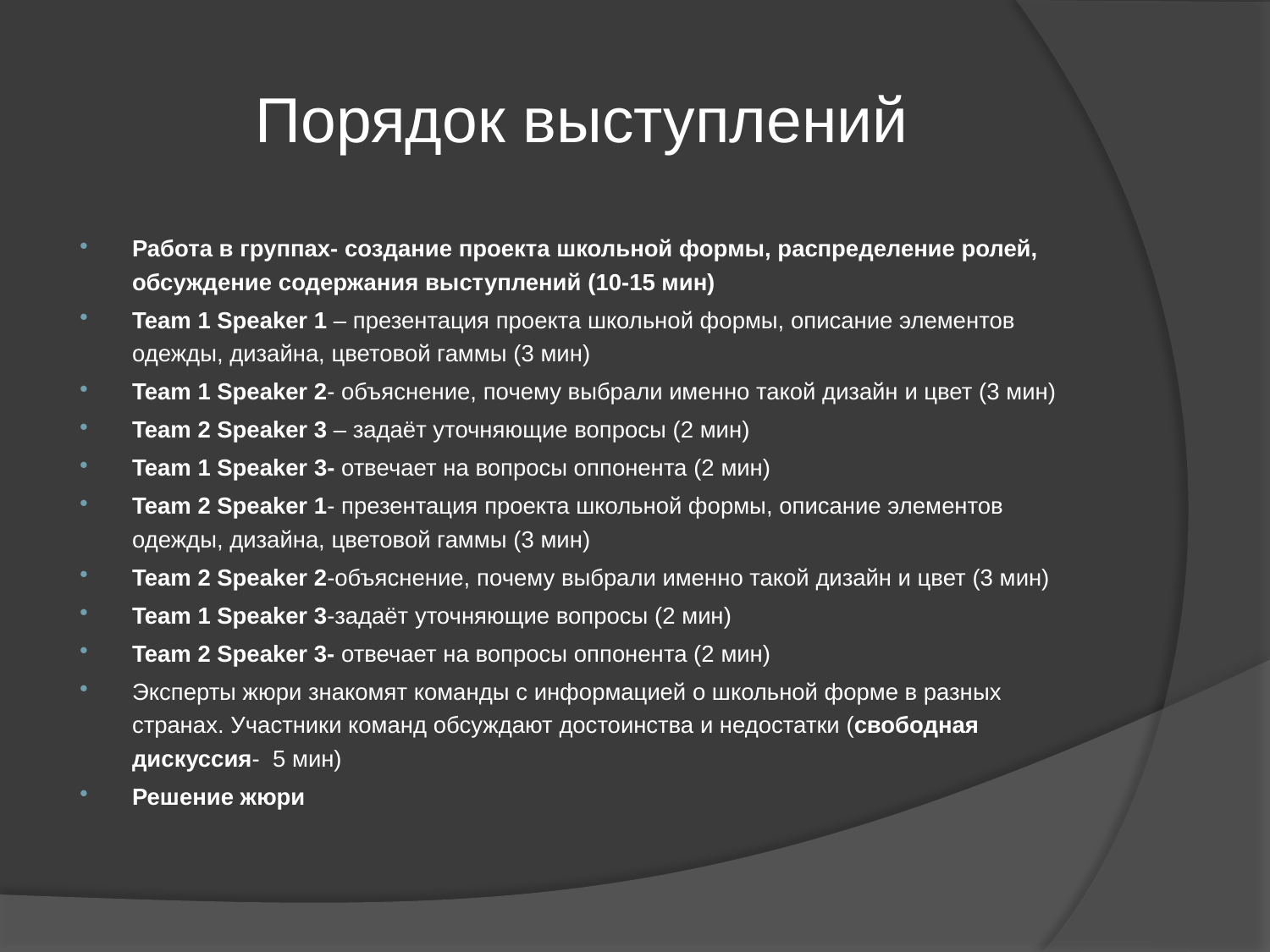

# Порядок выступлений
Работа в группах- создание проекта школьной формы, распределение ролей, обсуждение содержания выступлений (10-15 мин)
Team 1 Speaker 1 – презентация проекта школьной формы, описание элементов       одежды, дизайна, цветовой гаммы (3 мин)
Team 1 Speaker 2- объяснение, почему выбрали именно такой дизайн и цвет (3 мин)
Team 2 Speaker 3 – задаёт уточняющие вопросы (2 мин)
Team 1 Speaker 3- отвечает на вопросы оппонента (2 мин)
Team 2 Speaker 1- презентация проекта школьной формы, описание элементов одежды, дизайна, цветовой гаммы (3 мин)
Team 2 Speaker 2-объяснение, почему выбрали именно такой дизайн и цвет (3 мин)
Team 1 Speaker 3-задаёт уточняющие вопросы (2 мин)
Team 2 Speaker 3- отвечает на вопросы оппонента (2 мин)
Эксперты жюри знакомят команды с информацией о школьной форме в разных странах. Участники команд обсуждают достоинства и недостатки (свободная дискуссия-  5 мин)
Решение жюри